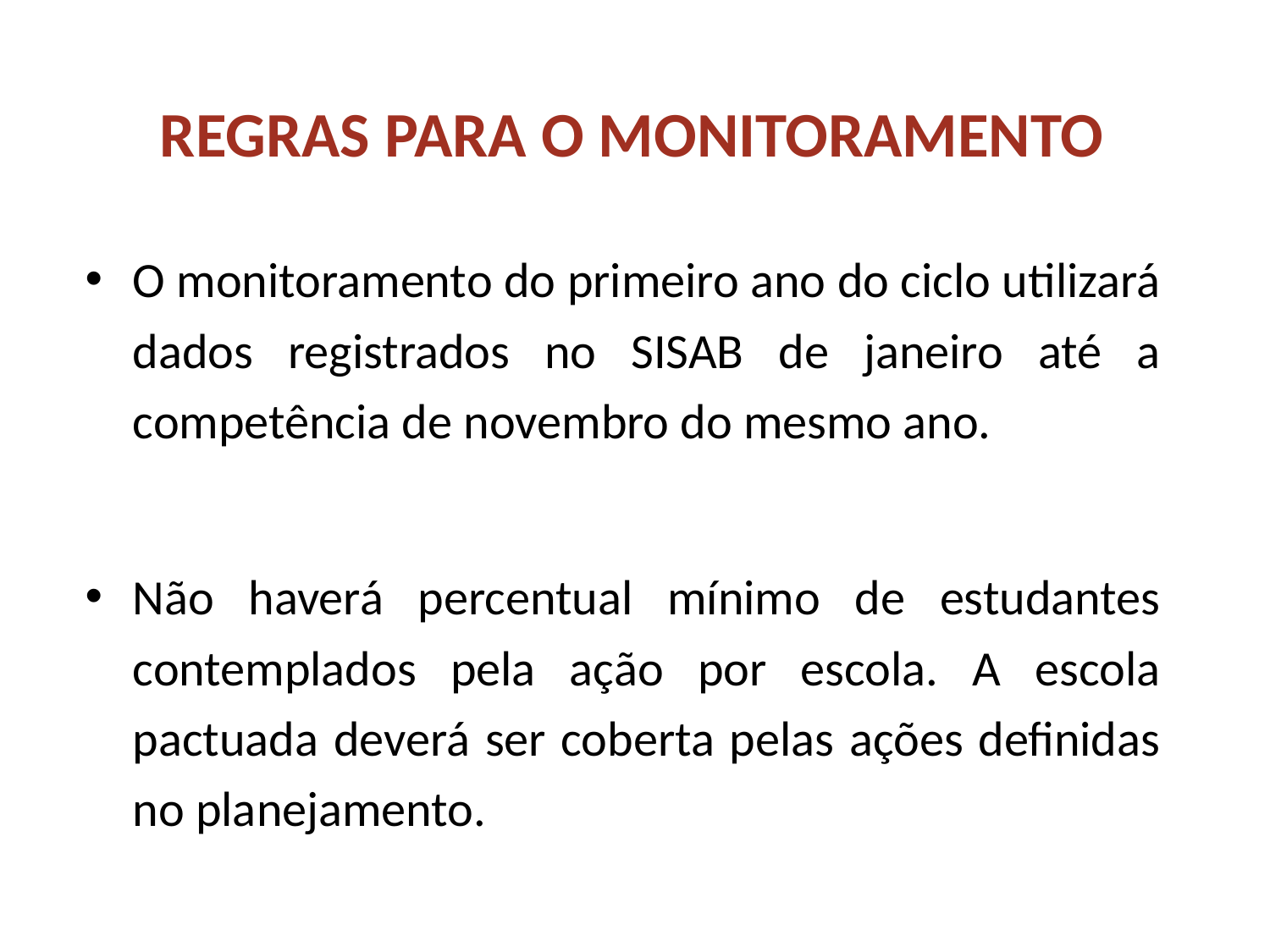

REGRAS PARA O MONITORAMENTO
O monitoramento do primeiro ano do ciclo utilizará dados registrados no SISAB de janeiro até a competência de novembro do mesmo ano.

Não haverá percentual mínimo de estudantes contemplados pela ação por escola. A escola pactuada deverá ser coberta pelas ações definidas no planejamento.